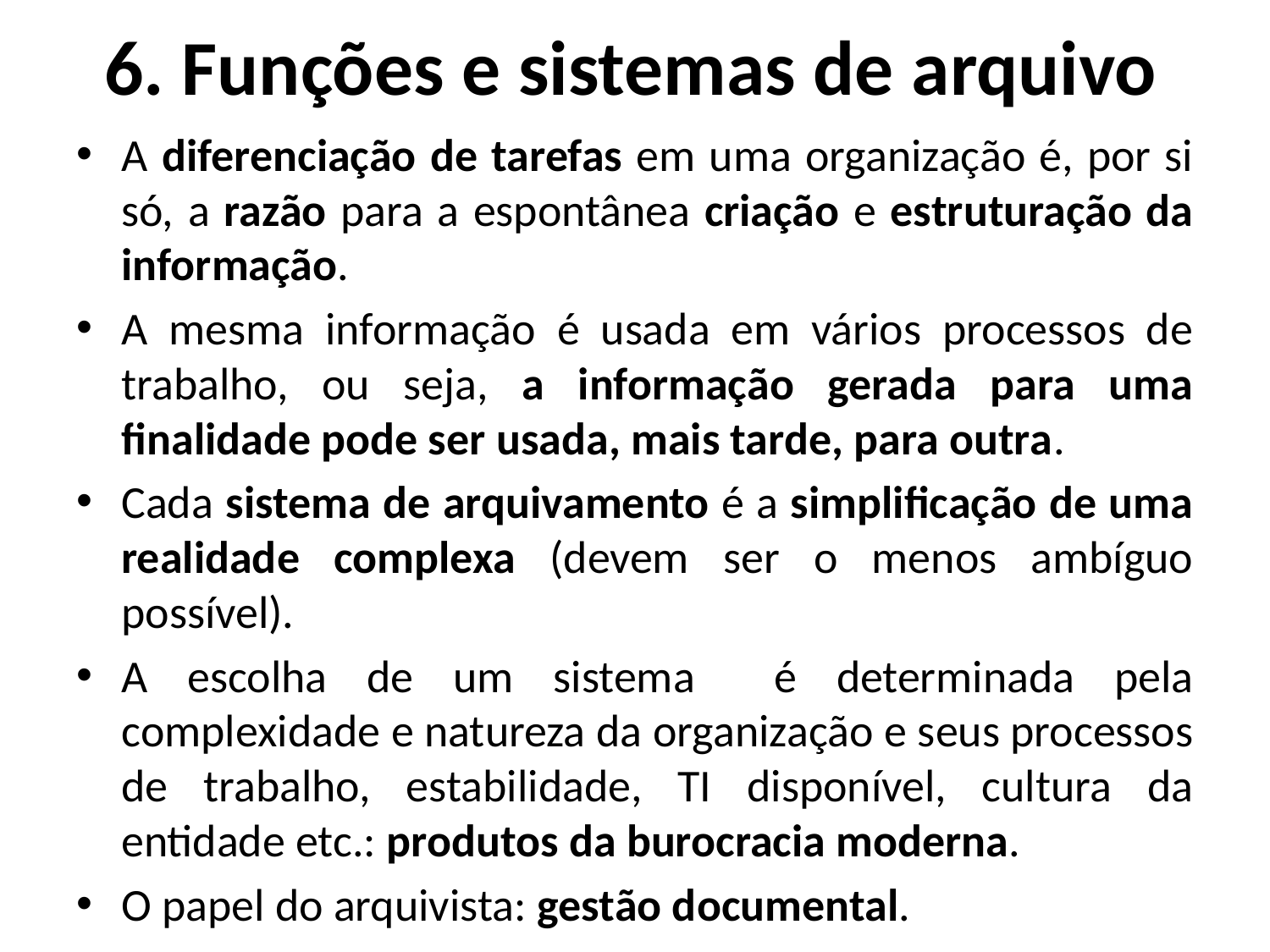

# 6. Funções e sistemas de arquivo
A diferenciação de tarefas em uma organização é, por si só, a razão para a espontânea criação e estruturação da informação.
A mesma informação é usada em vários processos de trabalho, ou seja, a informação gerada para uma finalidade pode ser usada, mais tarde, para outra.
Cada sistema de arquivamento é a simplificação de uma realidade complexa (devem ser o menos ambíguo possível).
A escolha de um sistema  é determinada pela complexidade e natureza da organização e seus processos de trabalho, estabilidade, TI disponível, cultura da entidade etc.: produtos da burocracia moderna.
O papel do arquivista: gestão documental.